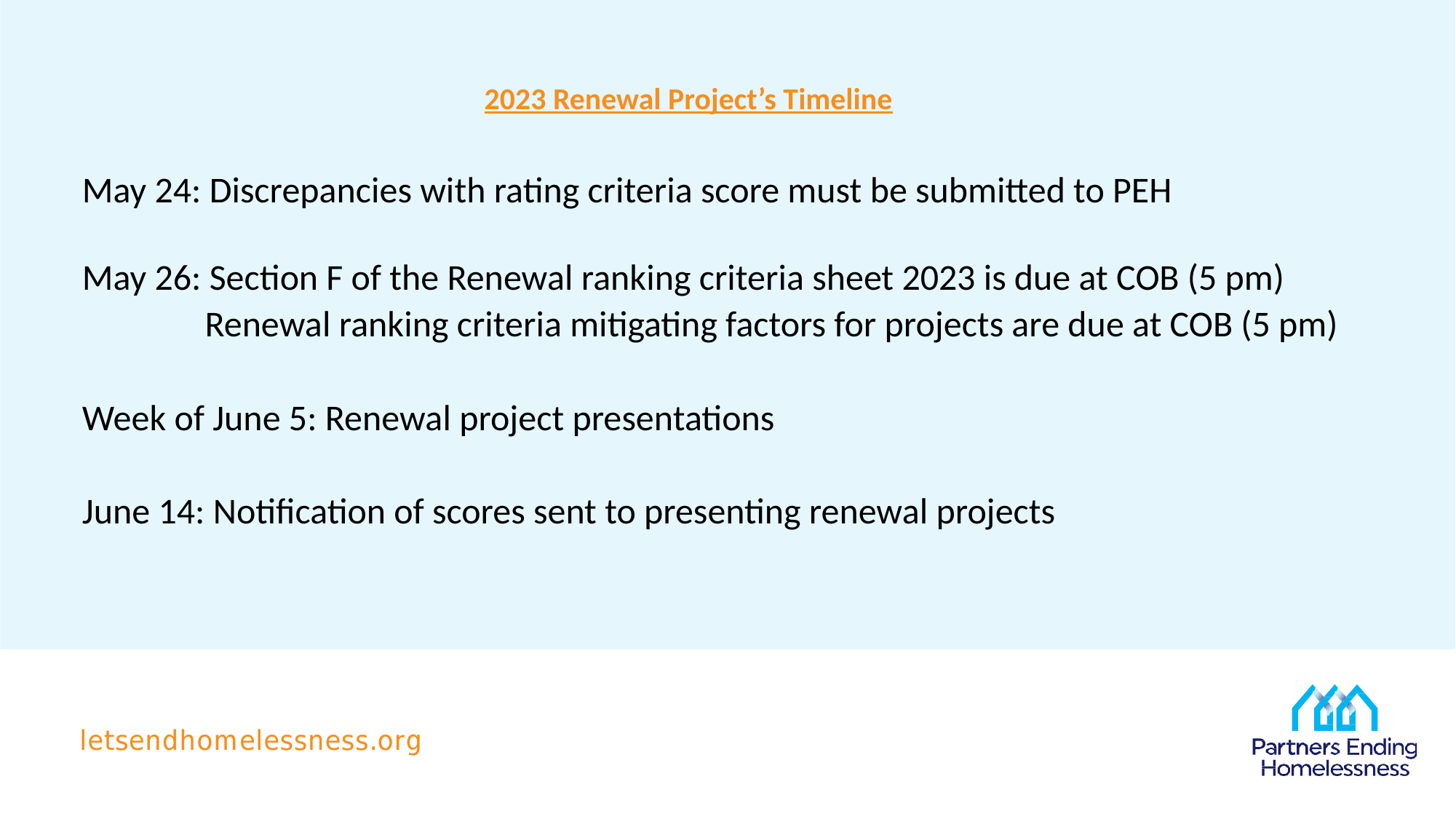

# 2023 Renewal Project’s Timeline

May 24: Discrepancies with rating criteria score must be submitted to PEH

May 26: Section F of the Renewal ranking criteria sheet 2023 is due at COB (5 pm)
               Renewal ranking criteria mitigating factors for projects are due at COB (5 pm)

Week of June 5: Renewal project presentations

June 14: Notification of scores sent to presenting renewal projects

30

letsendhomelessness.org